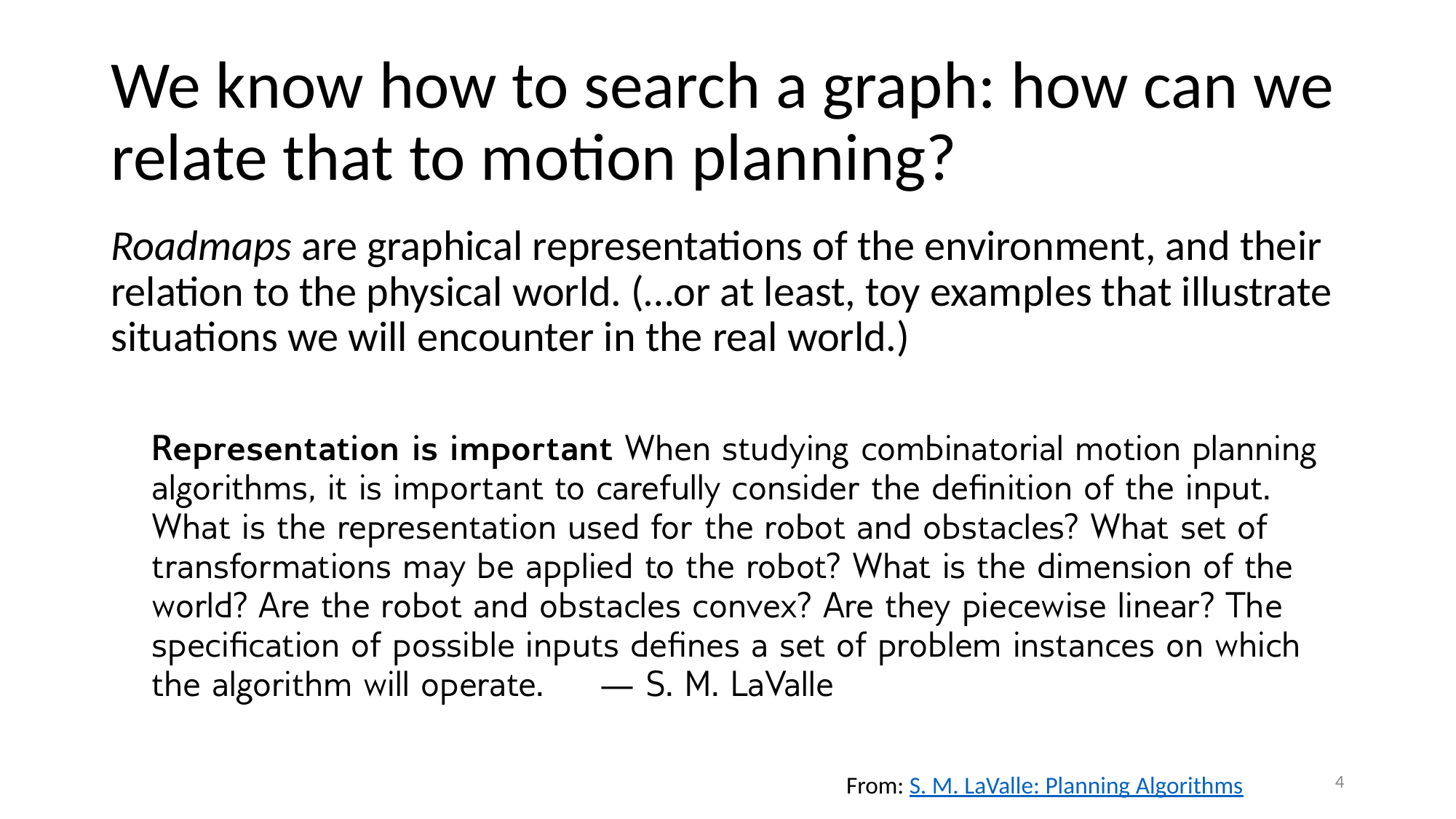

# We know how to search a graph: how can we relate that to motion planning?
Roadmaps are graphical representations of the environment, and their relation to the physical world. (…or at least, toy examples that illustrate situations we will encounter in the real world.)

Representation is important When studying combinatorial motion planning algorithms, it is important to carefully consider the definition of the input. What is the representation used for the robot and obstacles? What set of transformations may be applied to the robot? What is the dimension of the world? Are the robot and obstacles convex? Are they piecewise linear? The specification of possible inputs defines a set of problem instances on which the algorithm will operate.     — S. M. LaValle
4
From: S. M. LaValle: Planning Algorithms